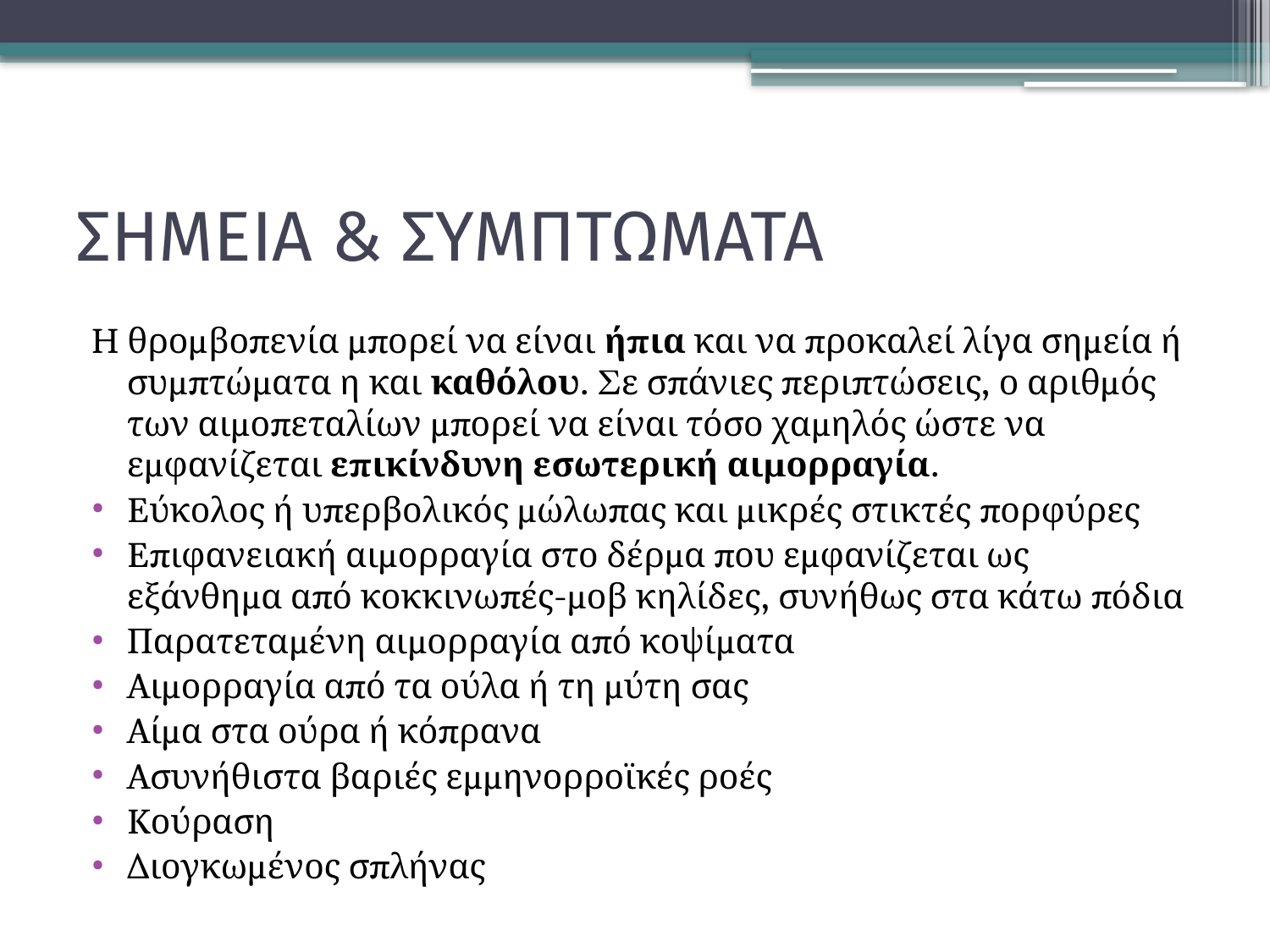

# ΣΗΜΕΙΑ & ΣΥΜΠΤΩΜΑΤΑ
Η θρομβοπενία μπορεί να είναι ήπια και να προκαλεί λίγα σημεία ή συμπτώματα η και καθόλου. Σε σπάνιες περιπτώσεις, ο αριθμός των αιμοπεταλίων μπορεί να είναι τόσο χαμηλός ώστε να εμφανίζεται επικίνδυνη εσωτερική αιμορραγία.
Εύκολος ή υπερβολικός μώλωπας και μικρές στικτές πορφύρες
Επιφανειακή αιμορραγία στο δέρμα που εμφανίζεται ως εξάνθημα από κοκκινωπές-μοβ κηλίδες, συνήθως στα κάτω πόδια
Παρατεταμένη αιμορραγία από κοψίματα
Αιμορραγία από τα ούλα ή τη μύτη σας
Αίμα στα ούρα ή κόπρανα
Ασυνήθιστα βαριές εμμηνορροϊκές ροές
Κούραση
Διογκωμένος σπλήνας